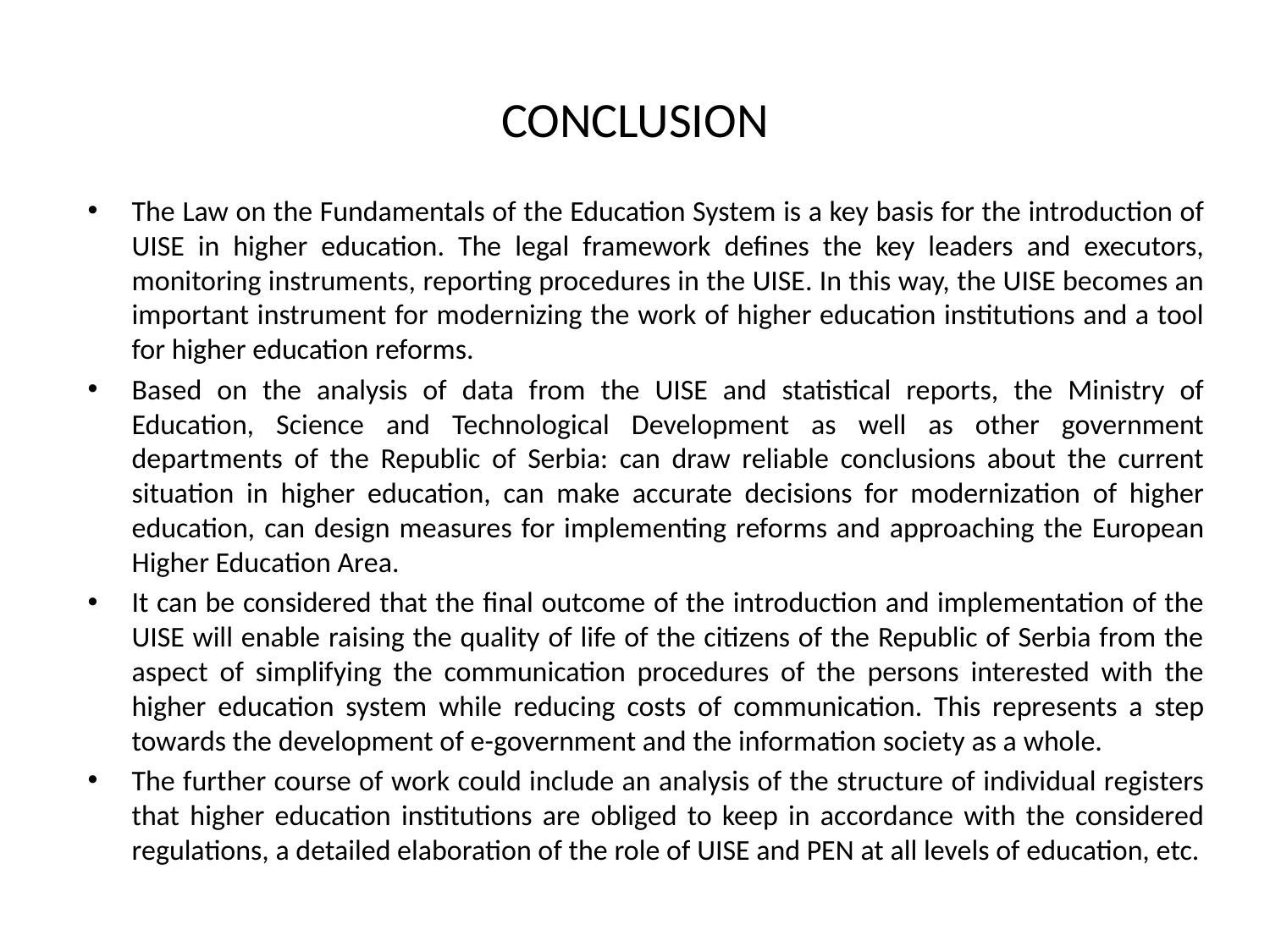

# CONCLUSION
The Law on the Fundamentals of the Education System is a key basis for the introduction of UISE in higher education. The legal framework defines the key leaders and executors, monitoring instruments, reporting procedures in the UISE. In this way, the UISE becomes an important instrument for modernizing the work of higher education institutions and a tool for higher education reforms.
Based on the analysis of data from the UISE and statistical reports, the Ministry of Education, Science and Technological Development as well as other government departments of the Republic of Serbia: can draw reliable conclusions about the current situation in higher education, can make accurate decisions for modernization of higher education, can design measures for implementing reforms and approaching the European Higher Education Area.
It can be considered that the final outcome of the introduction and implementation of the UISE will enable raising the quality of life of the citizens of the Republic of Serbia from the aspect of simplifying the communication procedures of the persons interested with the higher education system while reducing costs of communication. This represents a step towards the development of e-government and the information society as a whole.
The further course of work could include an analysis of the structure of individual registers that higher education institutions are obliged to keep in accordance with the considered regulations, a detailed elaboration of the role of UISE and PEN at all levels of education, etc.